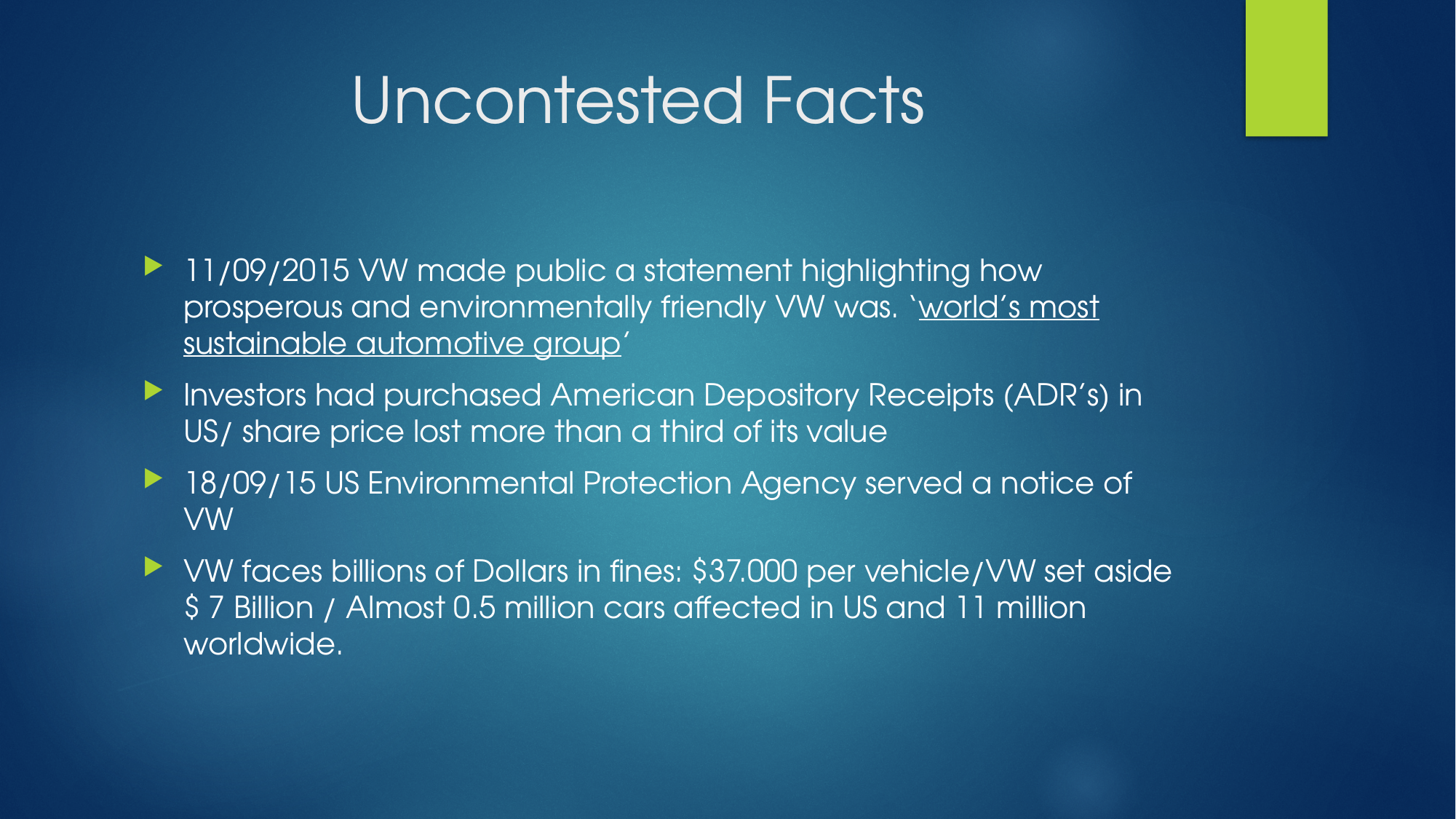

# Uncontested Facts
11/09/2015 VW made public a statement highlighting how prosperous and environmentally friendly VW was. ‘world’s most sustainable automotive group’
Investors had purchased American Depository Receipts (ADR’s) in US/ share price lost more than a third of its value
18/09/15 US Environmental Protection Agency served a notice of VW
VW faces billions of Dollars in fines: $37.000 per vehicle/VW set aside $ 7 Billion / Almost 0.5 million cars affected in US and 11 million worldwide.